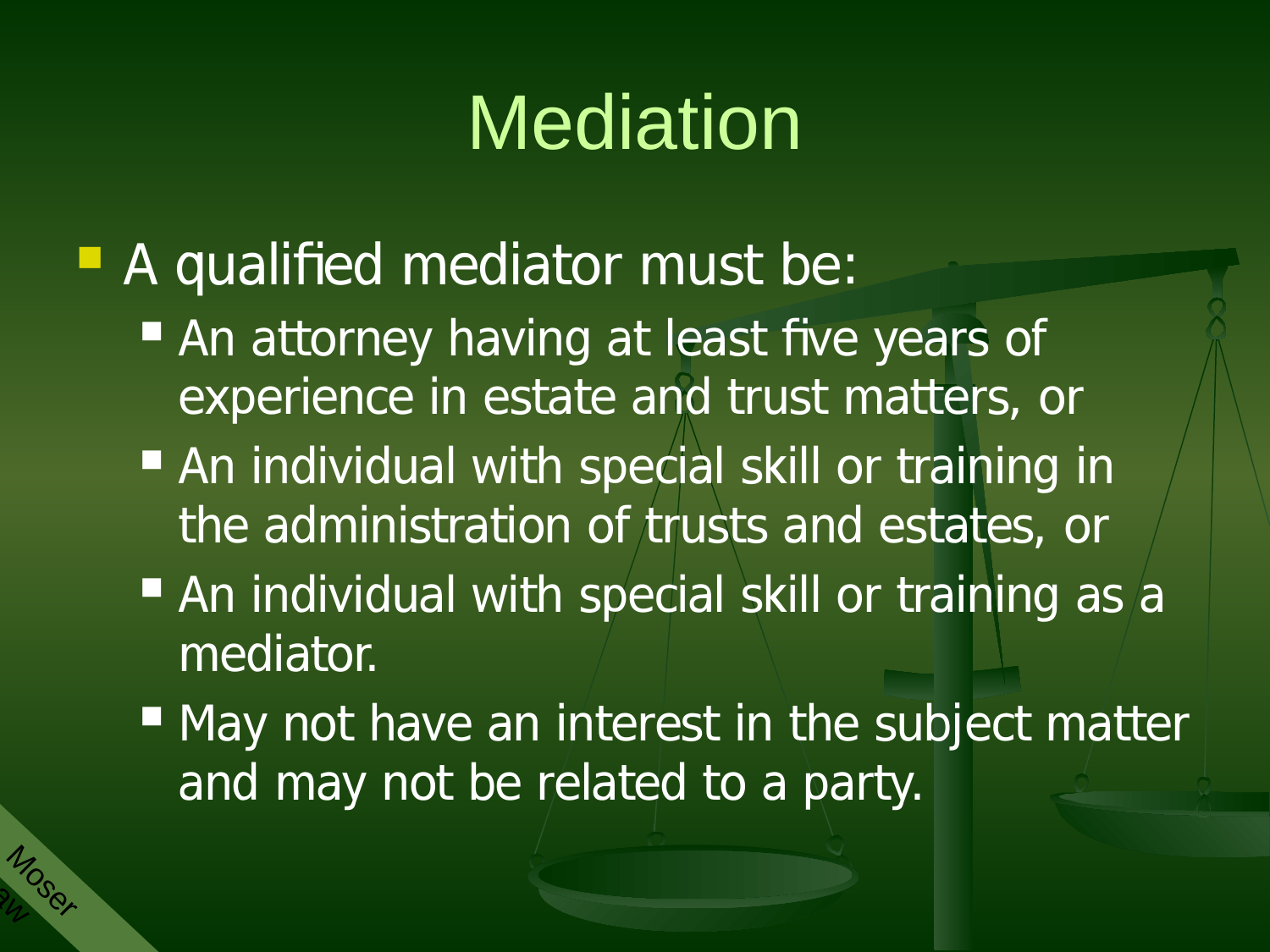

# Mediation
A qualified mediator must be:
An attorney having at least five years of experience in estate and trust matters, or
An individual with special skill or training in the administration of trusts and estates, or
An individual with special skill or training as a mediator.
May not have an interest in the subject matter and may not be related to a party.